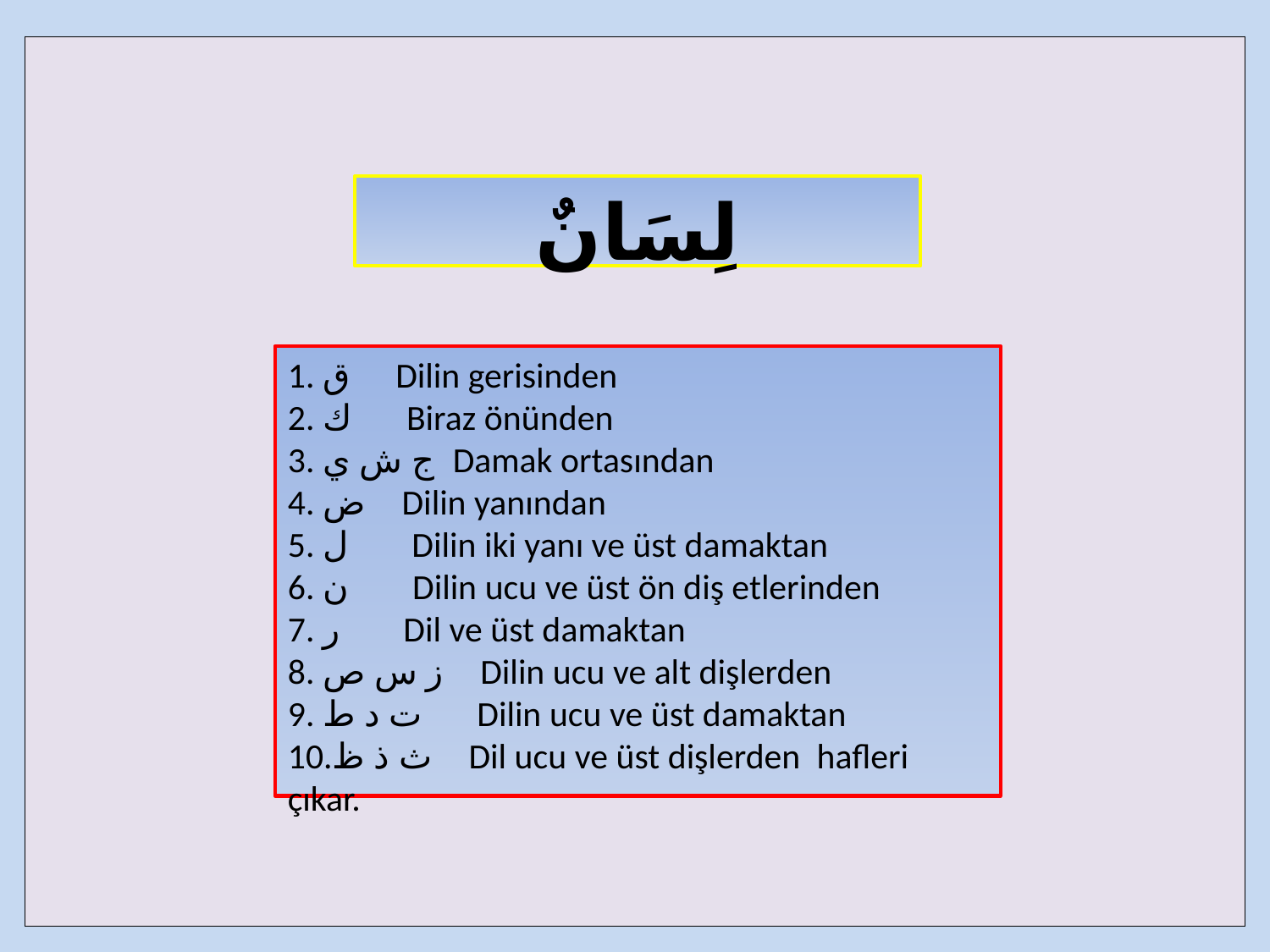

|  |
| --- |
لِسَانٌ
1. ق     Dilin gerisinden
2. ك      Biraz önünden
3. ج ش ي  Damak ortasından
4. ض    Dilin yanından
5. ل       Dilin iki yanı ve üst damaktan
6. ن       Dilin ucu ve üst ön diş etlerinden
7. ر       Dil ve üst damaktan
8. ز س ص    Dilin ucu ve alt dişlerden
9. ت د ط      Dilin ucu ve üst damaktan
10.ث ذ ظ    Dil ucu ve üst dişlerden  hafleri çıkar.